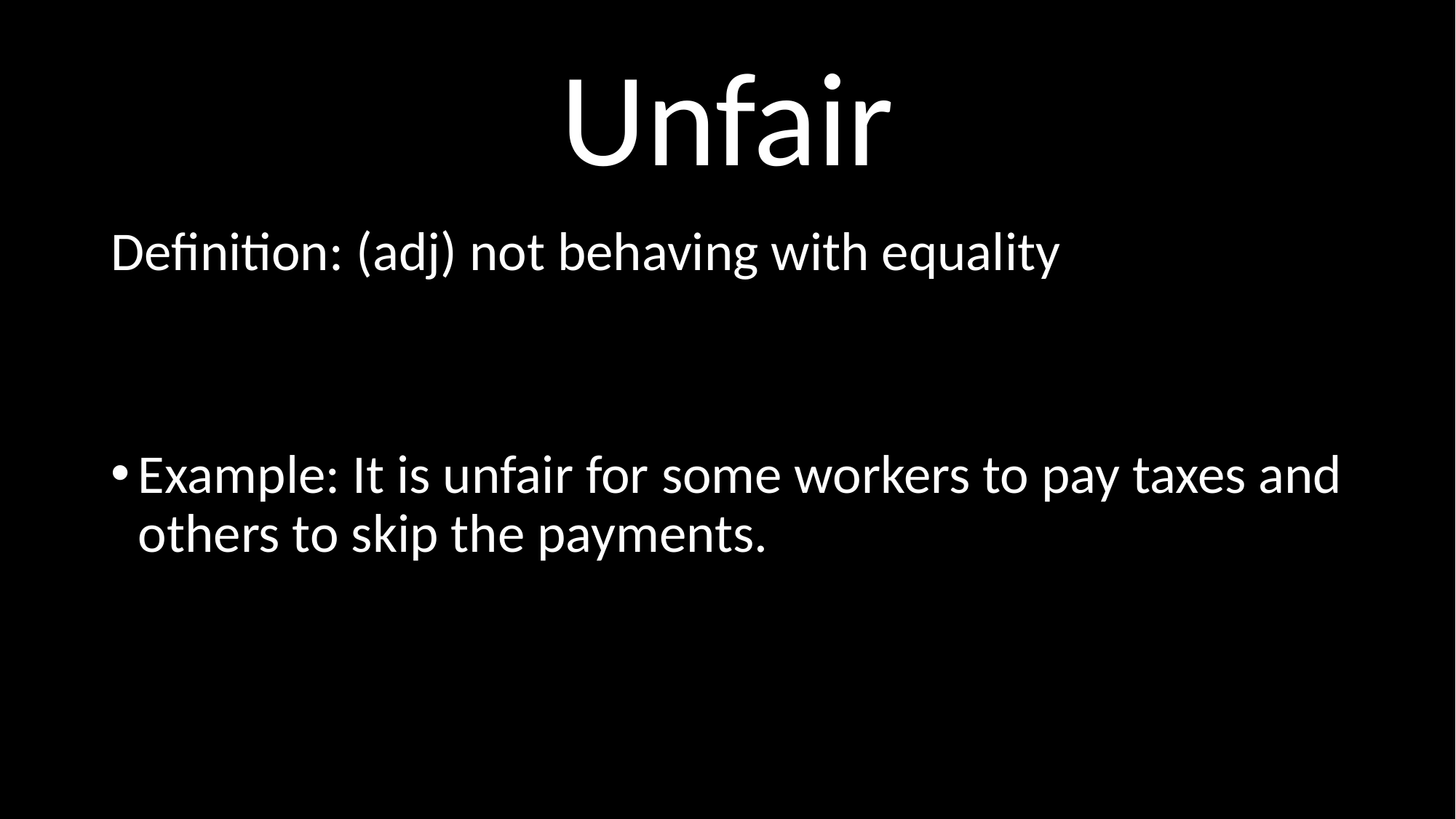

# Unfair
Definition: (adj) not behaving with equality

Example: It is unfair for some workers to pay taxes and others to skip the payments.